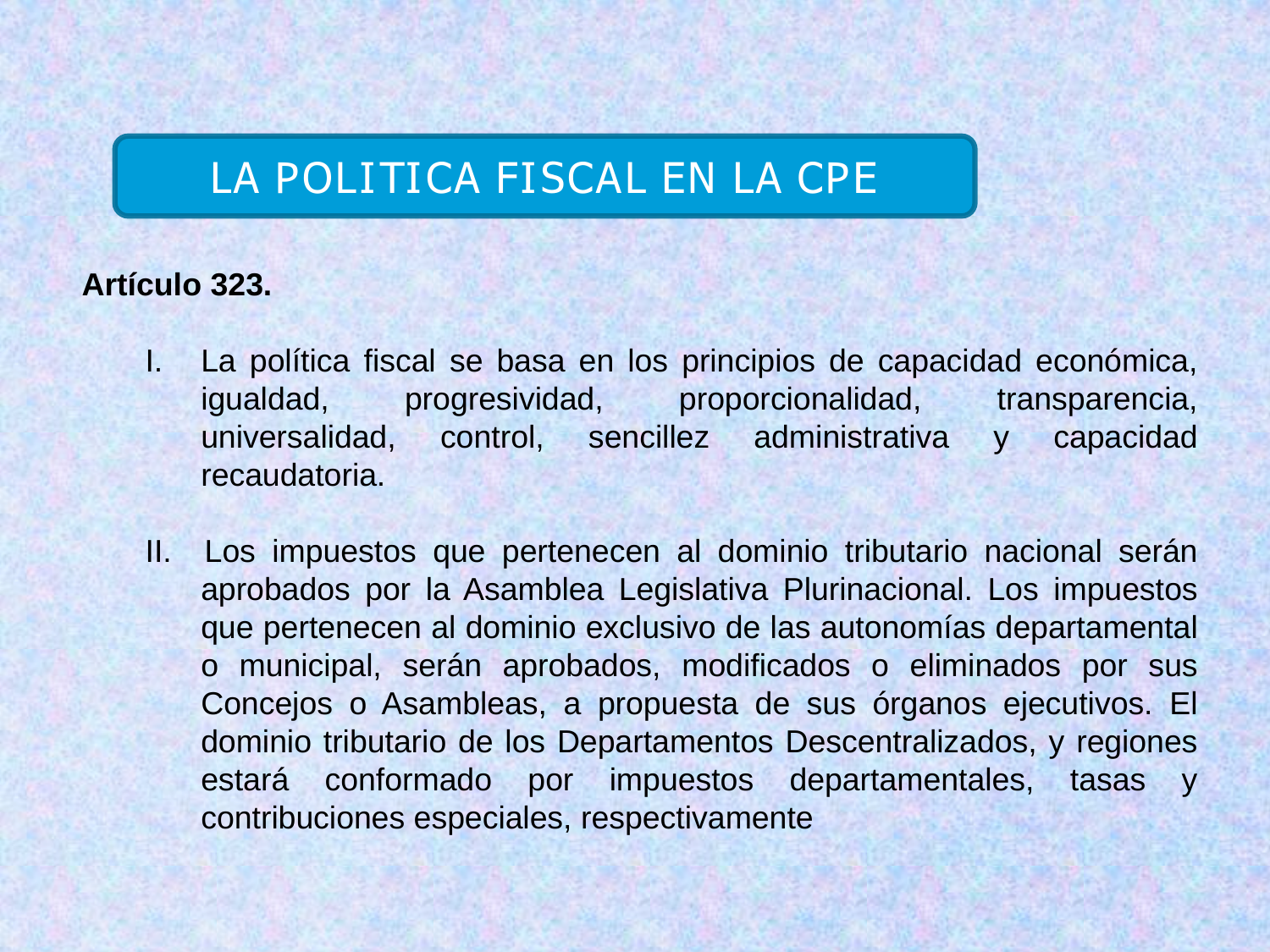

LA POLITICA FISCAL EN LA CPE

Artículo 323.

La política fiscal se basa en los principios de capacidad económica, igualdad, progresividad, proporcionalidad, transparencia, universalidad, control, sencillez administrativa y capacidad recaudatoria.

II.  Los impuestos que pertenecen al dominio tributario nacional serán aprobados por la Asamblea Legislativa Plurinacional. Los impuestos que pertenecen al dominio exclusivo de las autonomías departamental o municipal, serán aprobados, modificados o eliminados por sus Concejos o Asambleas, a propuesta de sus órganos ejecutivos. El dominio tributario de los Departamentos Descentralizados, y regiones estará conformado por impuestos departamentales, tasas y contribuciones especiales, respectivamente